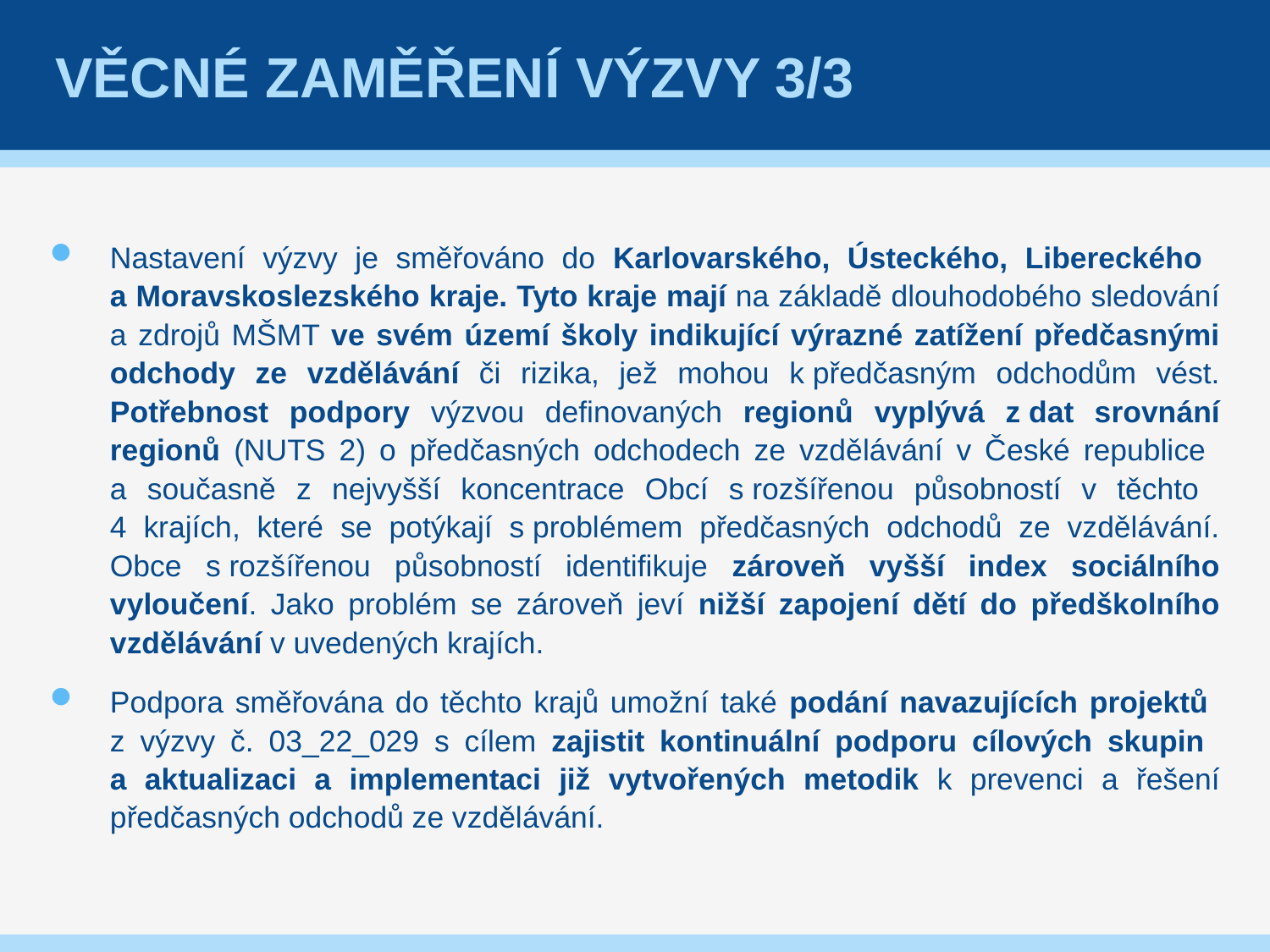

# Věcné zaměření výzvy 3/3
Nastavení výzvy je směřováno do Karlovarského, Ústeckého, Libereckého
a Moravskoslezského kraje. Tyto kraje mají na základě dlouhodobého sledování a zdrojů MŠMT ve svém území školy indikující výrazné zatížení předčasnými odchody ze vzdělávání či rizika, jež mohou k předčasným odchodům vést. Potřebnost podpory výzvou definovaných regionů vyplývá z dat srovnání regionů (NUTS 2) o předčasných odchodech ze vzdělávání v České republice
a současně z nejvyšší koncentrace Obcí s rozšířenou působností v těchto
4 krajích, které se potýkají s problémem předčasných odchodů ze vzdělávání. Obce s rozšířenou působností identifikuje zároveň vyšší index sociálního vyloučení. Jako problém se zároveň jeví nižší zapojení dětí do předškolního vzdělávání v uvedených krajích.
Podpora směřována do těchto krajů umožní také podání navazujících projektů
z výzvy č. 03_22_029 s cílem zajistit kontinuální podporu cílových skupin
a aktualizaci a implementaci již vytvořených metodik k prevenci a řešení předčasných odchodů ze vzdělávání.